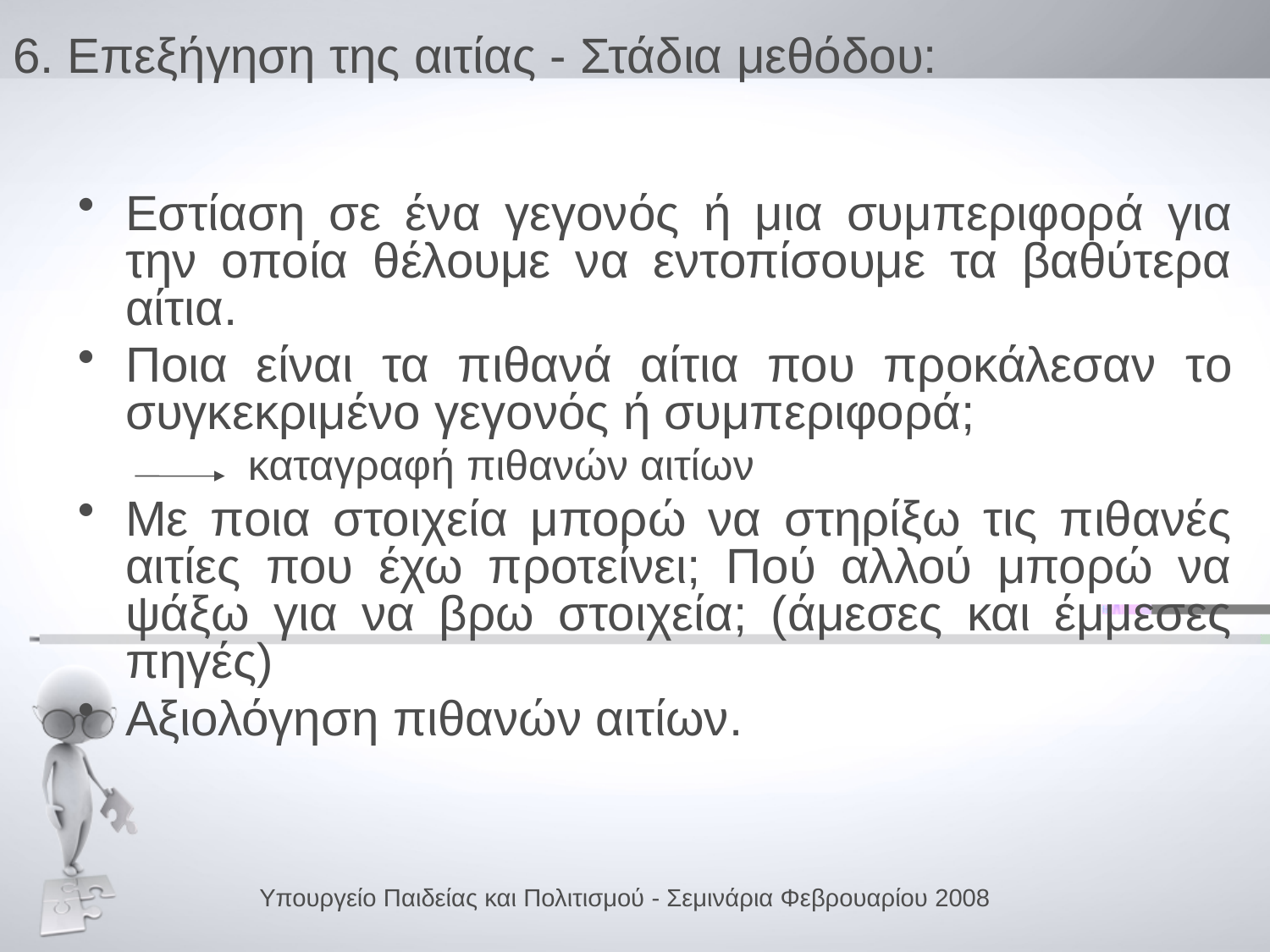

# 6. Επεξήγηση της αιτίας - Στάδια μεθόδου:
Εστίαση σε ένα γεγονός ή μια συμπεριφορά για την οποία θέλουμε να εντοπίσουμε τα βαθύτερα αίτια.
Ποια είναι τα πιθανά αίτια που προκάλεσαν το συγκεκριμένο γεγονός ή συμπεριφορά;
         καταγραφή πιθανών αιτίων
Με ποια στοιχεία μπορώ να στηρίξω τις πιθανές αιτίες που έχω προτείνει; Πού αλλού μπορώ να ψάξω για να βρω στοιχεία; (άμεσες και έμμεσες πηγές)
Αξιολόγηση πιθανών αιτίων.

Υπουργείο Παιδείας και Πολιτισμού - Σεμινάρια Φεβρουαρίου 2008